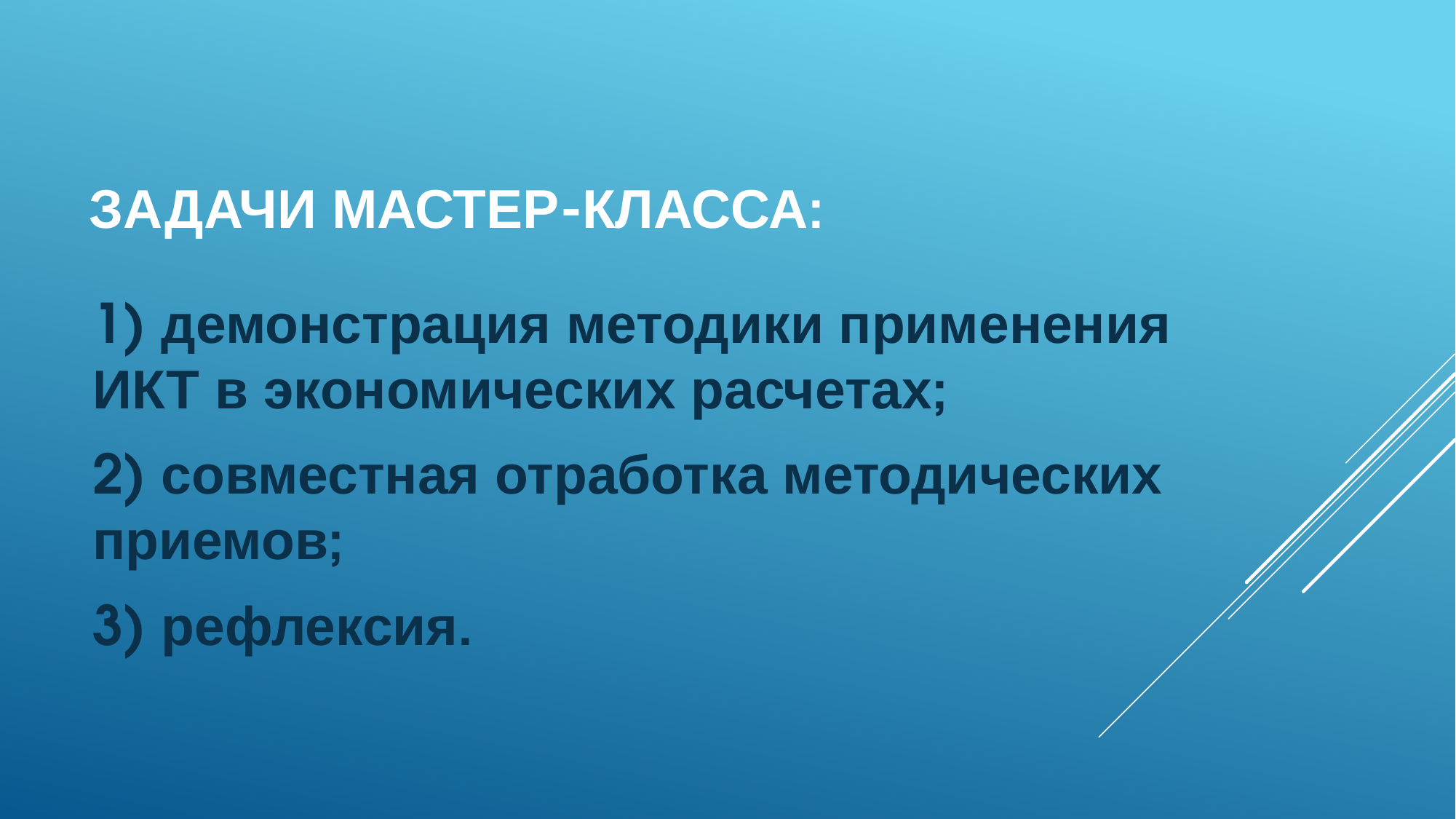

# Задачи мастер-класса:
1) демонстрация методики применения ИКТ в экономических расчетах;
2) совместная отработка методических приемов;
3) рефлексия.